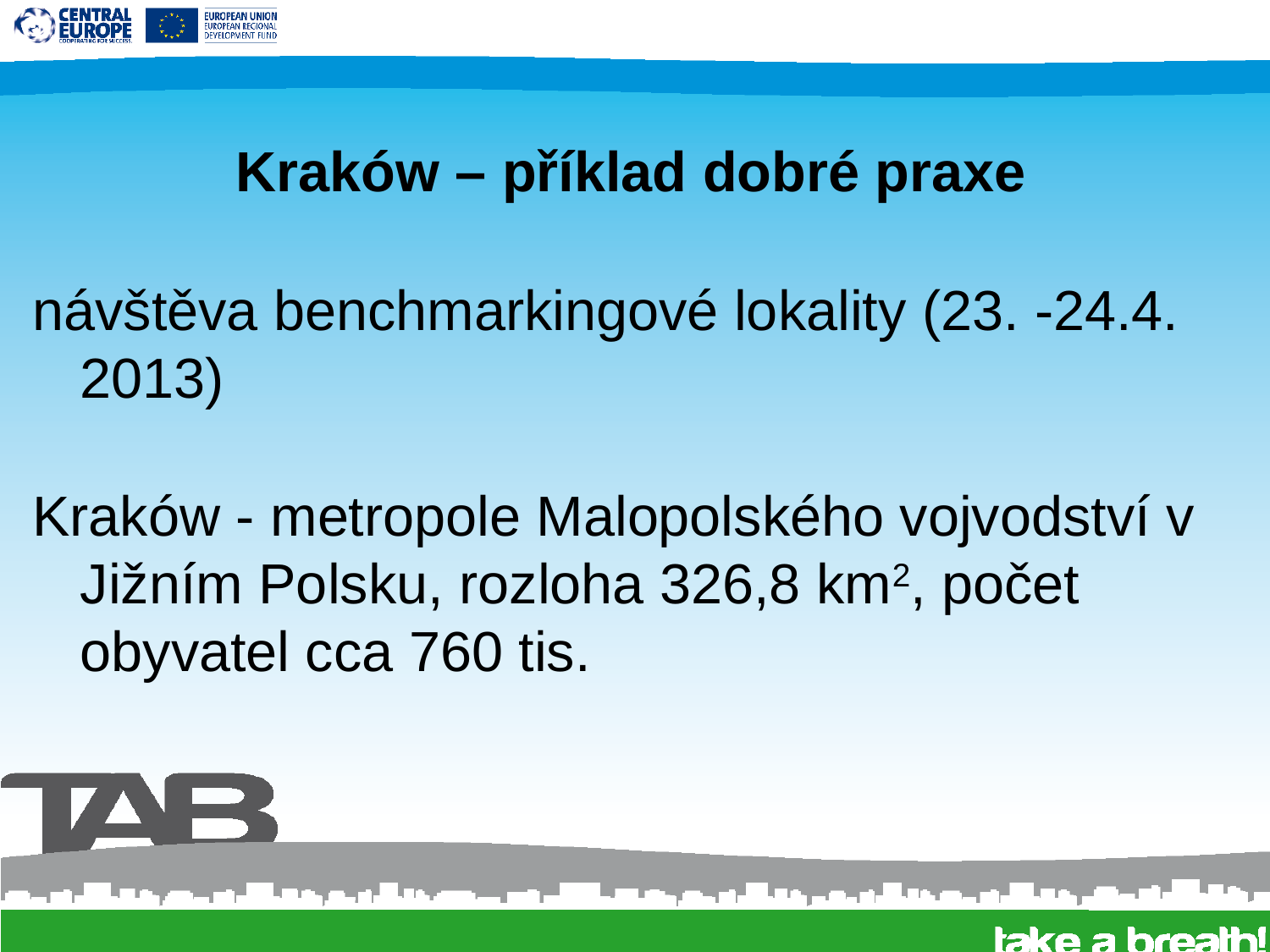

# Kraków – příklad dobré praxe
návštěva benchmarkingové lokality (23. -24.4. 2013)

Kraków - metropole Malopolského vojvodství v Jižním Polsku, rozloha 326,8 km2, počet obyvatel cca 760 tis.